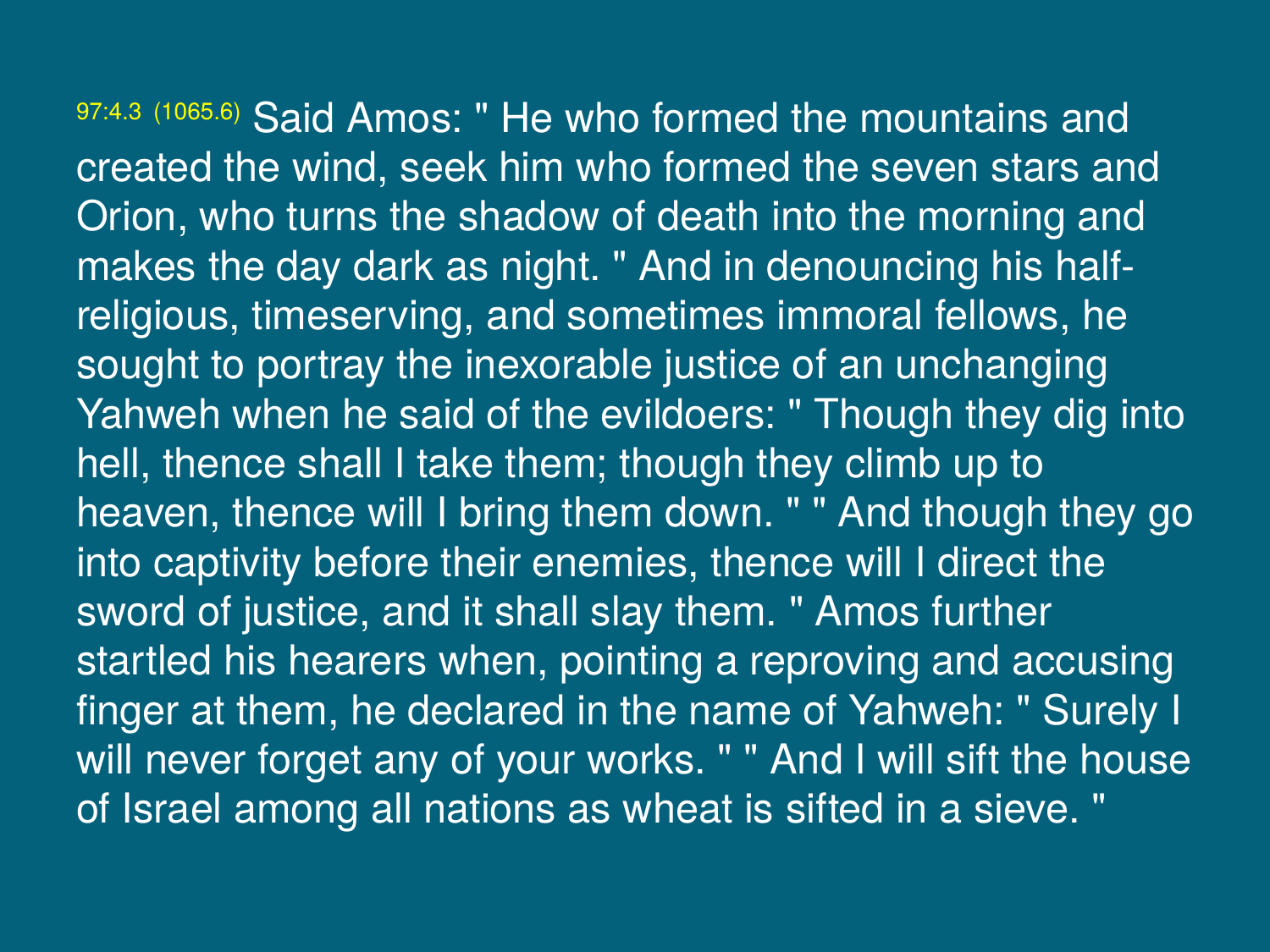

97:4.3 (1065.6) Said Amos: " He who formed the mountains and created the wind, seek him who formed the seven stars and Orion, who turns the shadow of death into the morning and makes the day dark as night. " And in denouncing his half-religious, timeserving, and sometimes immoral fellows, he sought to portray the inexorable justice of an unchanging Yahweh when he said of the evildoers: " Though they dig into hell, thence shall I take them; though they climb up to heaven, thence will I bring them down. " " And though they go into captivity before their enemies, thence will I direct the sword of justice, and it shall slay them. " Amos further startled his hearers when, pointing a reproving and accusing finger at them, he declared in the name of Yahweh: " Surely I will never forget any of your works. " " And I will sift the house of Israel among all nations as wheat is sifted in a sieve. "